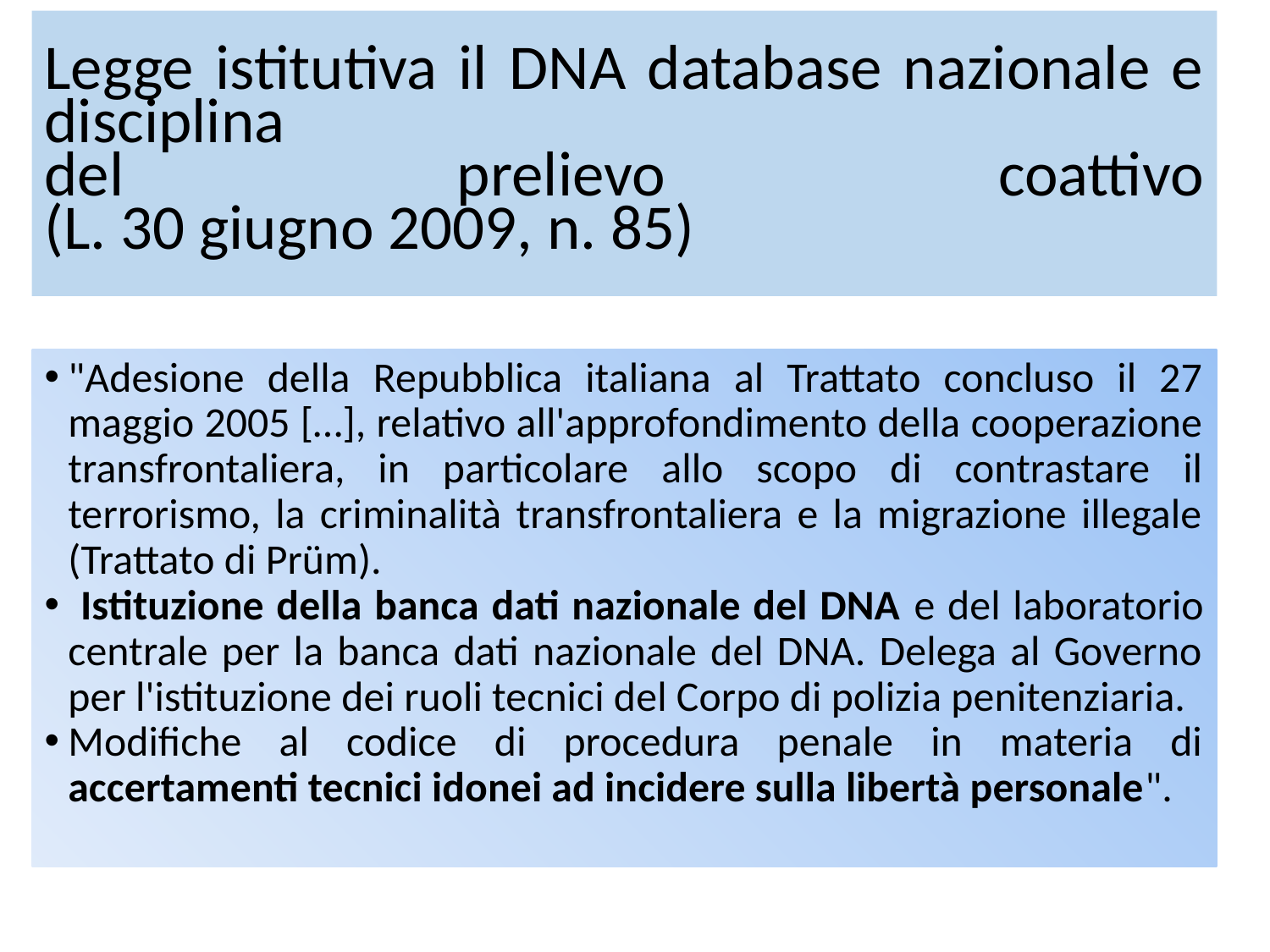

# Legge istitutiva il DNA database nazionale e disciplina del prelievo coattivo (L. 30 giugno 2009, n. 85)
"Adesione della Repubblica italiana al Trattato concluso il 27 maggio 2005 […], relativo all'approfondimento della cooperazione transfrontaliera, in particolare allo scopo di contrastare il terrorismo, la criminalità transfrontaliera e la migrazione illegale (Trattato di Prüm).
 Istituzione della banca dati nazionale del DNA e del laboratorio centrale per la banca dati nazionale del DNA. Delega al Governo per l'istituzione dei ruoli tecnici del Corpo di polizia penitenziaria.
Modifiche al codice di procedura penale in materia di accertamenti tecnici idonei ad incidere sulla libertà personale".